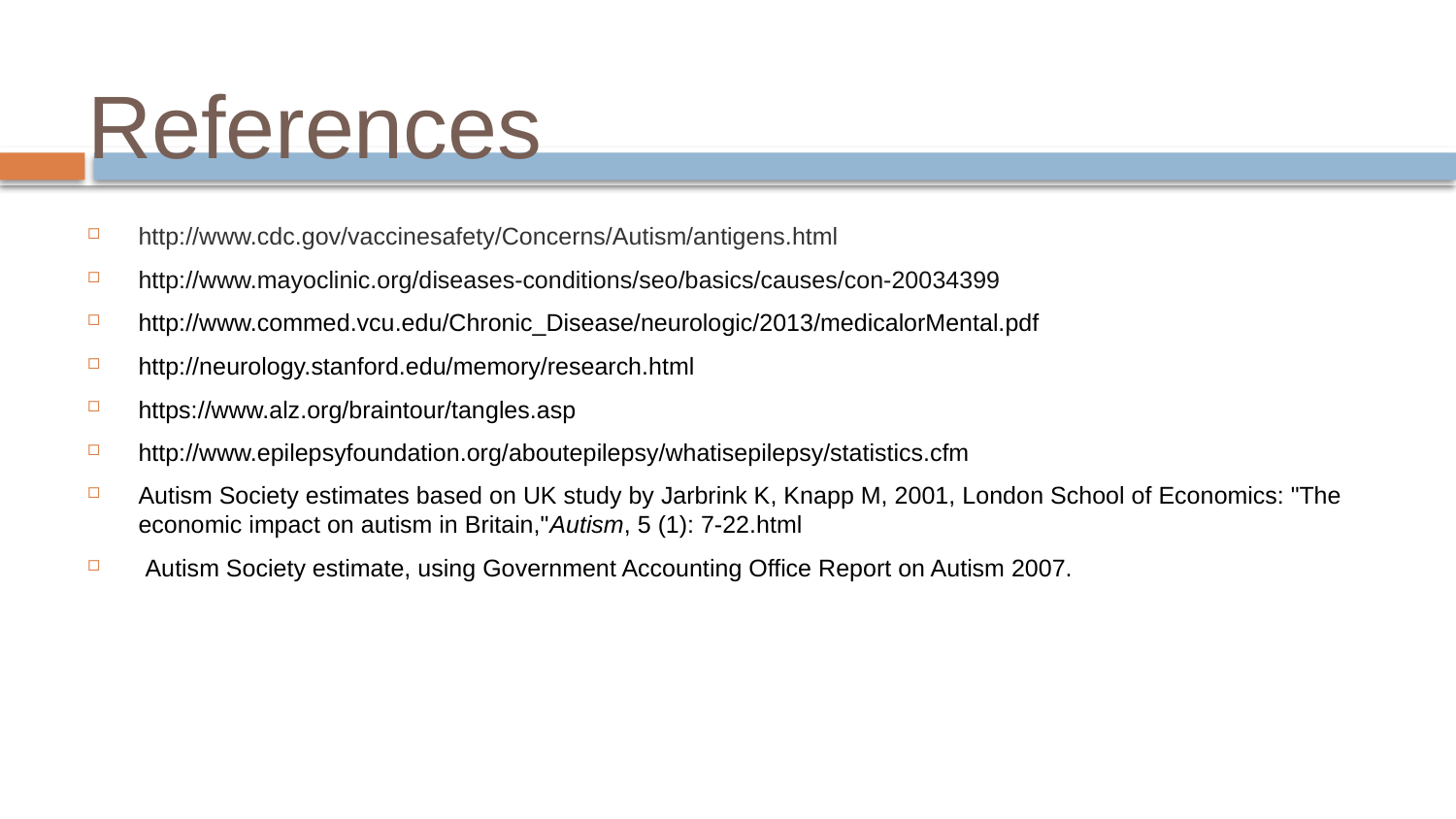

# References
http://www.cdc.gov/vaccinesafety/Concerns/Autism/antigens.html
http://www.mayoclinic.org/diseases-conditions/seo/basics/causes/con-20034399
http://www.commed.vcu.edu/Chronic_Disease/neurologic/2013/medicalorMental.pdf
http://neurology.stanford.edu/memory/research.html
https://www.alz.org/braintour/tangles.asp
http://www.epilepsyfoundation.org/aboutepilepsy/whatisepilepsy/statistics.cfm
Autism Society estimates based on UK study by Jarbrink K, Knapp M, 2001, London School of Economics: "The economic impact on autism in Britain,"Autism, 5 (1): 7-22.html
 Autism Society estimate, using Government Accounting Office Report on Autism 2007.